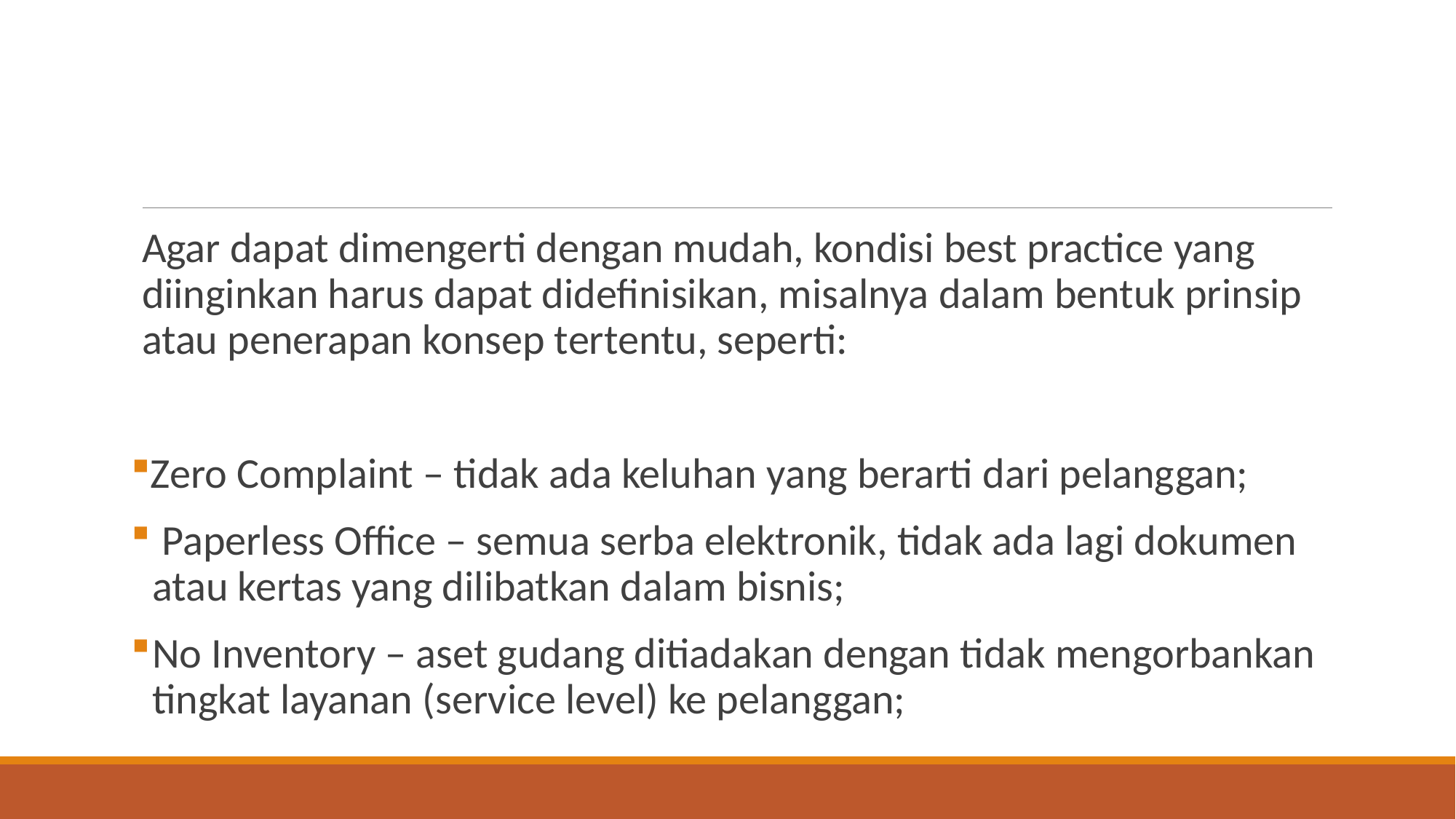

#
Agar dapat dimengerti dengan mudah, kondisi best practice yang diinginkan harus dapat didefinisikan, misalnya dalam bentuk prinsip atau penerapan konsep tertentu, seperti:

Zero Complaint – tidak ada keluhan yang berarti dari pelanggan;
 Paperless Office – semua serba elektronik, tidak ada lagi dokumen atau kertas yang dilibatkan dalam bisnis;
No Inventory – aset gudang ditiadakan dengan tidak mengorbankan tingkat layanan (service level) ke pelanggan;